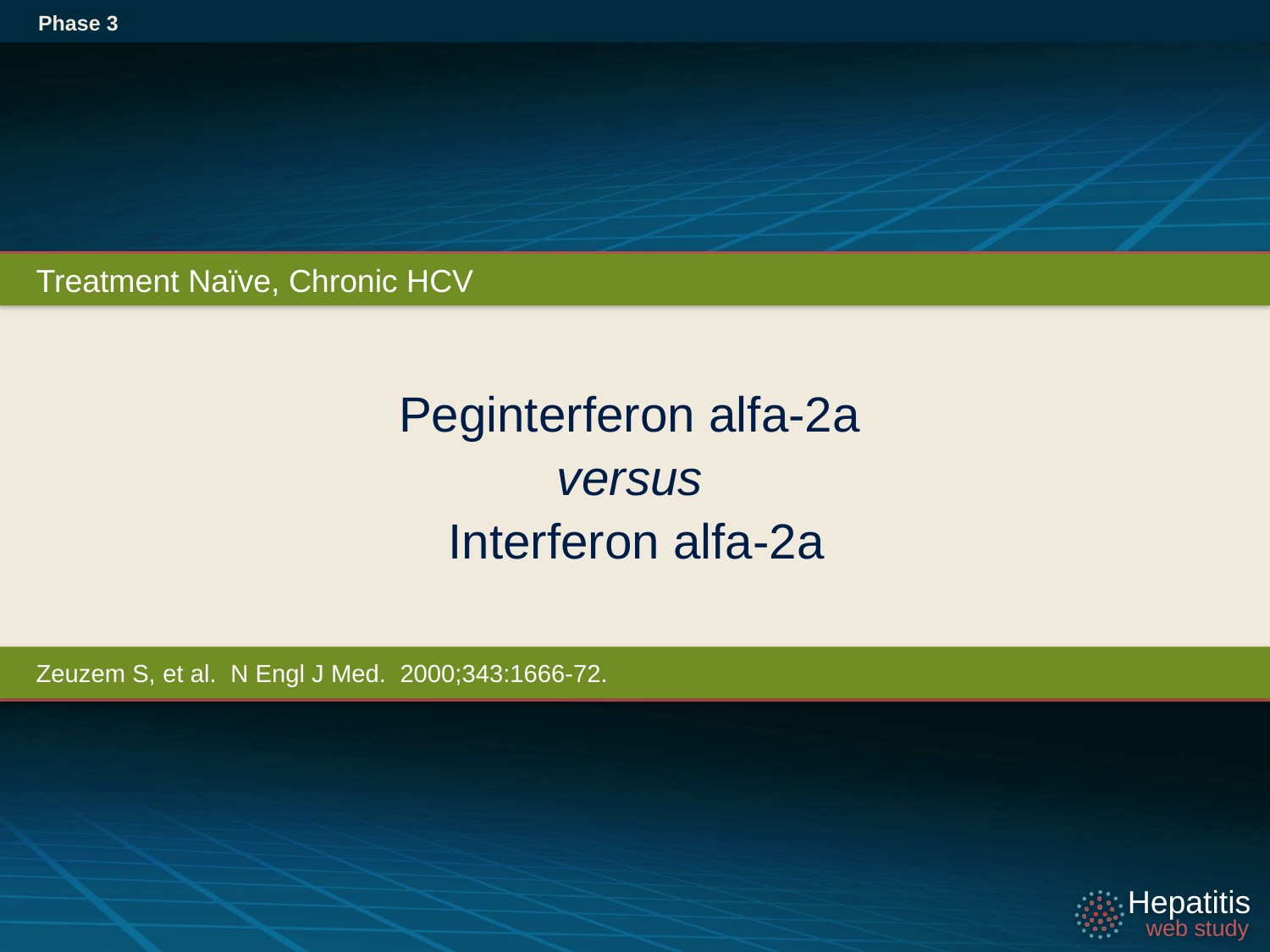

Phase 3
Treatment Naïve, Chronic HCV
# Peginterferon alfa-2a versus Interferon alfa-2a
Zeuzem S, et al.  N Engl J Med.  2000;343:1666-72.